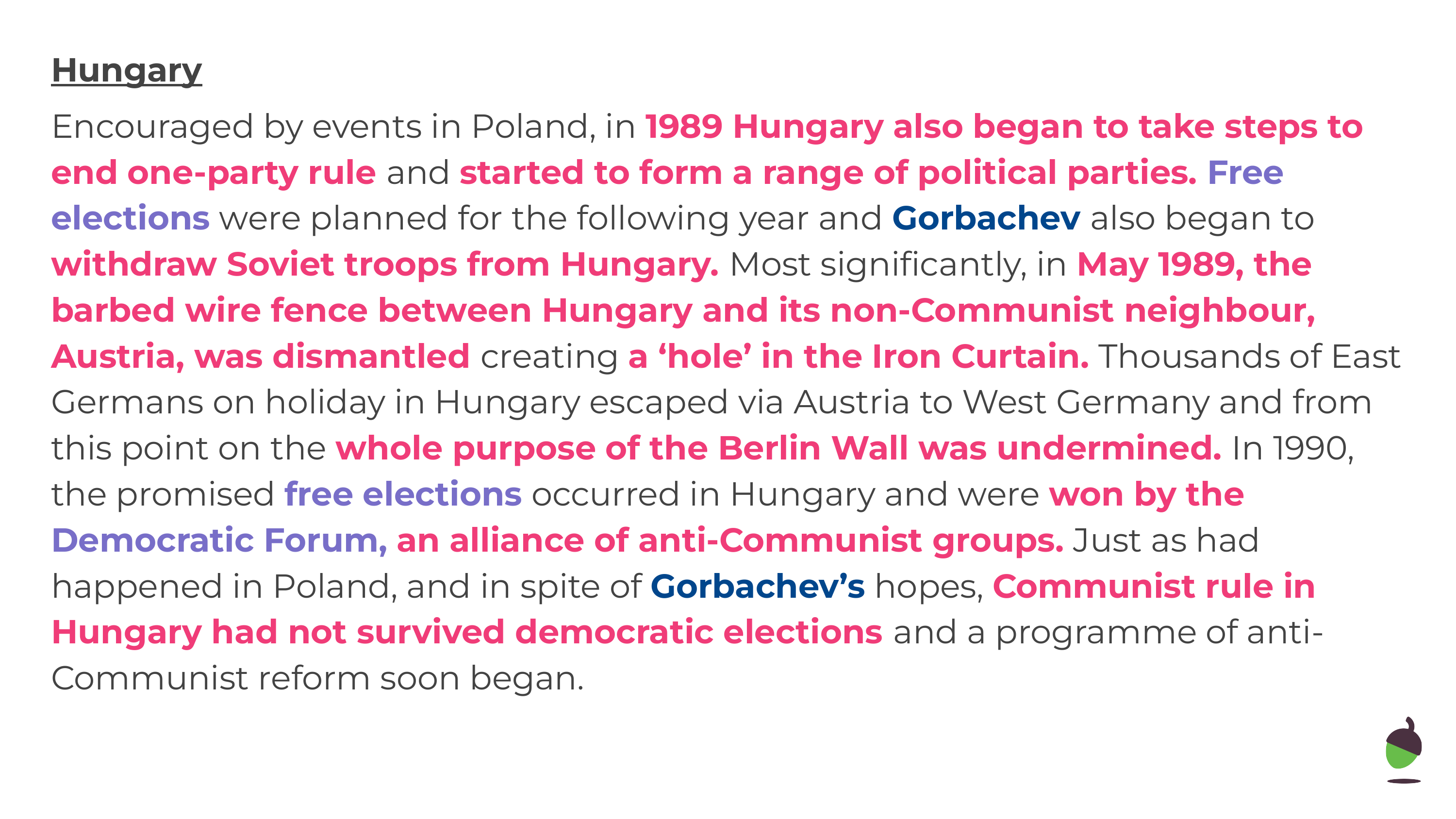

Hungary
Encouraged by events in Poland, in 1989 Hungary also began to take steps to end one-party rule and started to form a range of political parties. Free elections were planned for the following year and Gorbachev also began to withdraw Soviet troops from Hungary. Most significantly, in May 1989, the barbed wire fence between Hungary and its non-Communist neighbour, Austria, was dismantled creating a ‘hole’ in the Iron Curtain. Thousands of East Germans on holiday in Hungary escaped via Austria to West Germany and from this point on the whole purpose of the Berlin Wall was undermined. In 1990, the promised free elections occurred in Hungary and were won by the Democratic Forum, an alliance of anti-Communist groups. Just as had happened in Poland, and in spite of Gorbachev’s hopes, Communist rule in Hungary had not survived democratic elections and a programme of anti-Communist reform soon began.